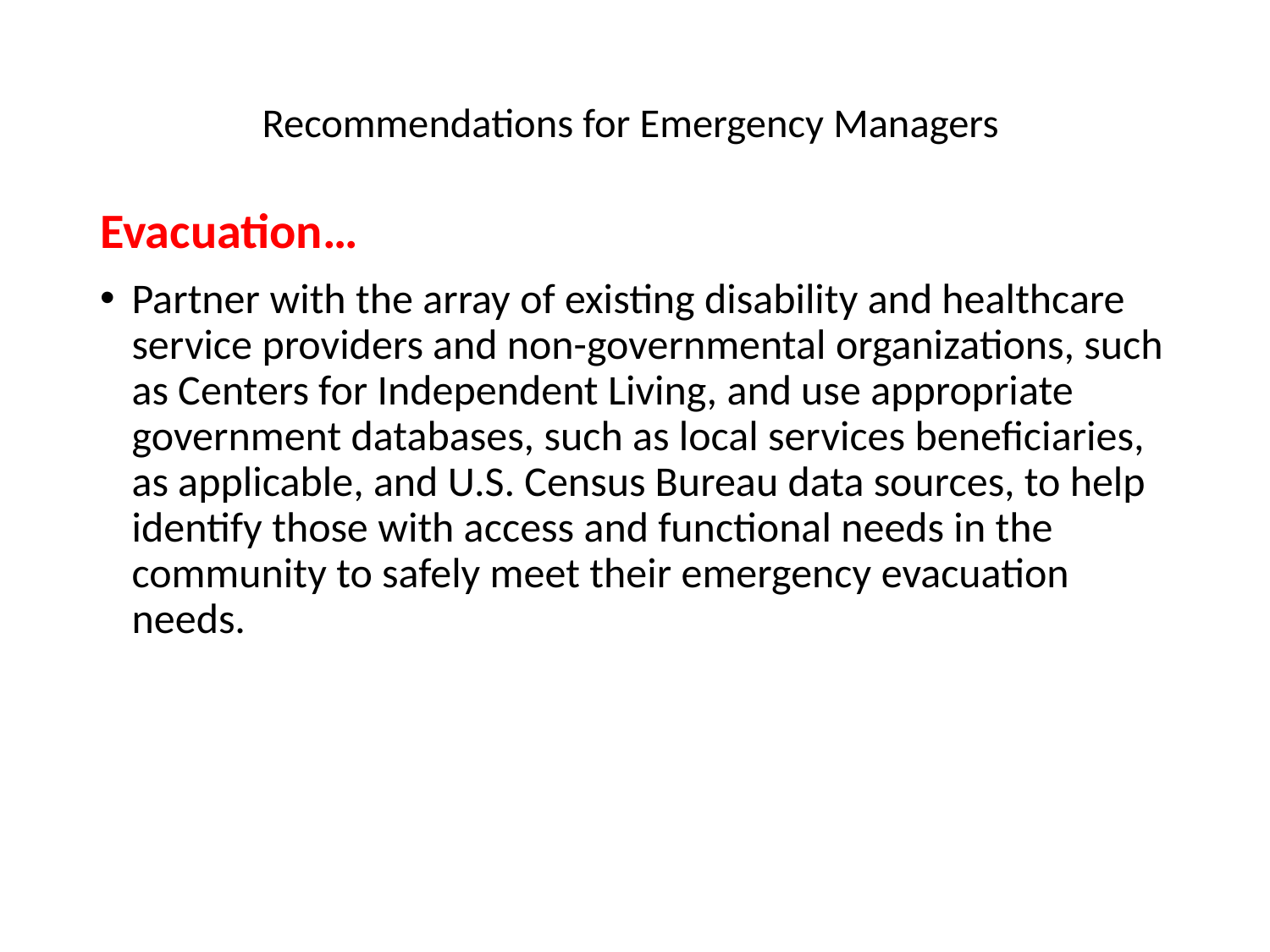

# Recommendations for Emergency Managers
Evacuation…
Partner with the array of existing disability and healthcare service providers and non-governmental organizations, such as Centers for Independent Living, and use appropriate government databases, such as local services beneficiaries, as applicable, and U.S. Census Bureau data sources, to help identify those with access and functional needs in the community to safely meet their emergency evacuation needs.